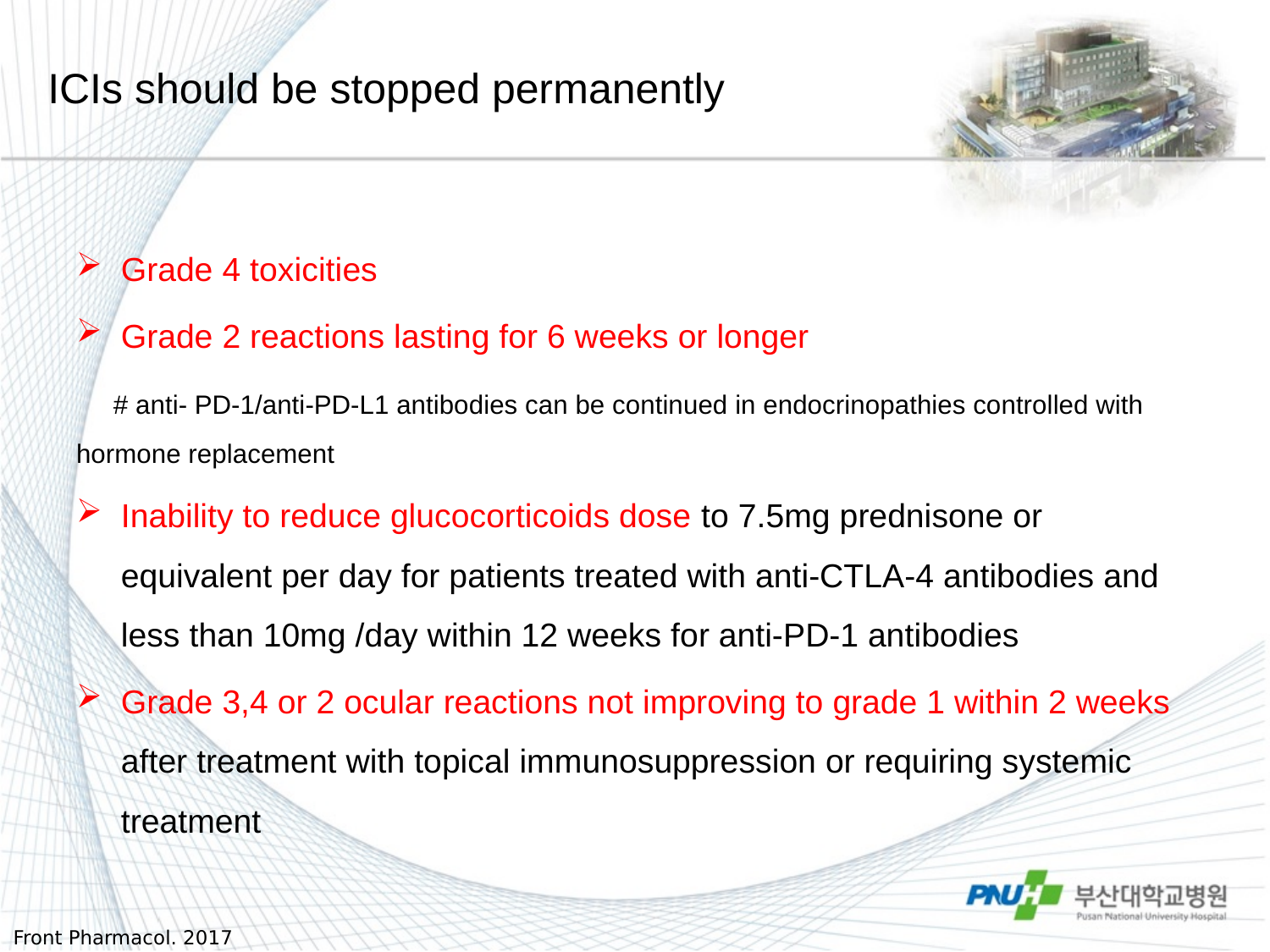

# ICIs should be stopped permanently
Grade 4 toxicities
Grade 2 reactions lasting for 6 weeks or longer
    # anti- PD-1/anti-PD-L1 antibodies can be continued in endocrinopathies controlled with hormone replacement
Inability to reduce glucocorticoids dose to 7.5mg prednisone or equivalent per day for patients treated with anti-CTLA-4 antibodies and less than 10mg /day within 12 weeks for anti-PD-1 antibodies
Grade 3,4 or 2 ocular reactions not improving to grade 1 within 2 weeks after treatment with topical immunosuppression or requiring systemic treatment
Front Pharmacol. 2017